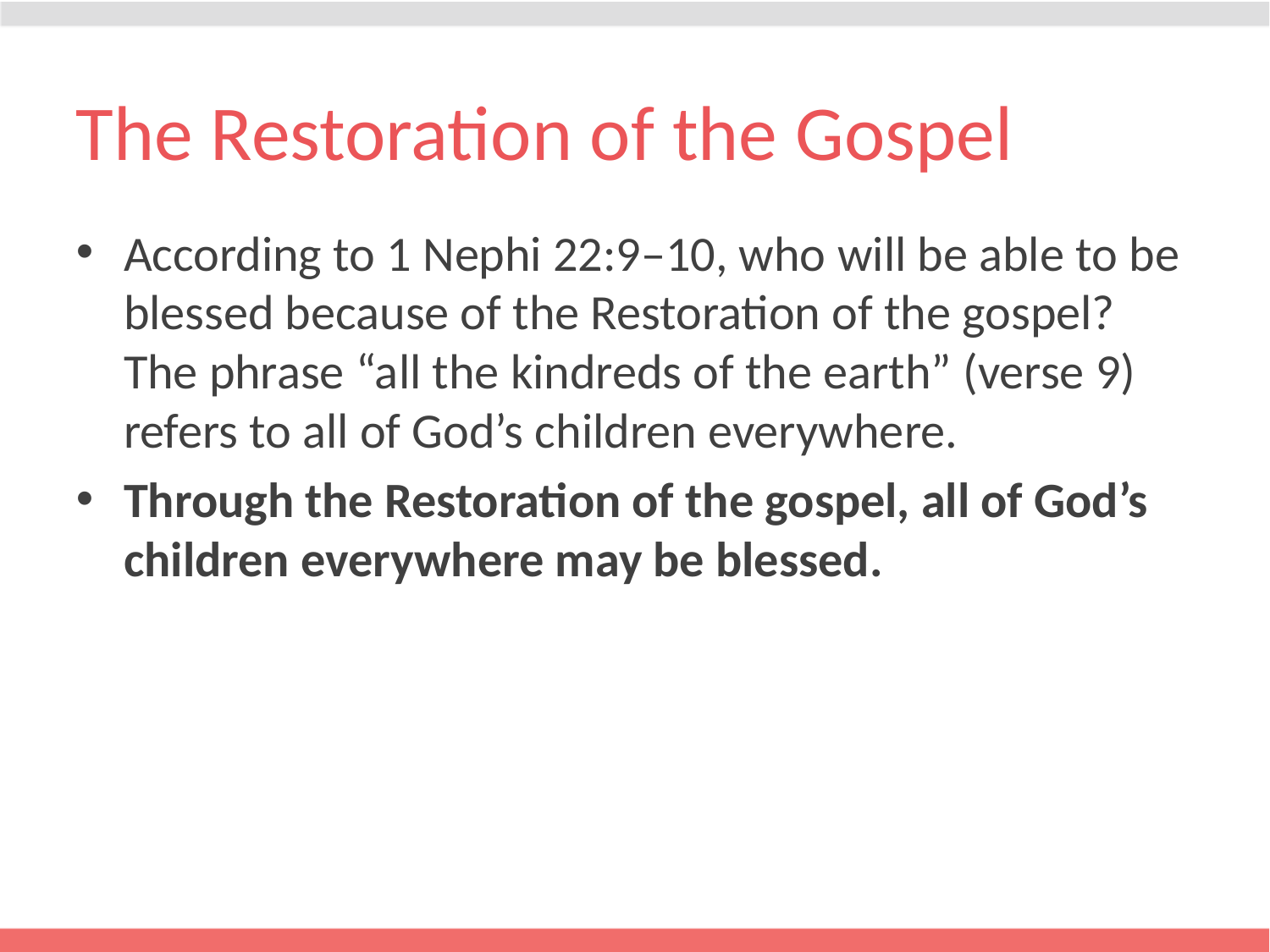

# The Restoration of the Gospel
According to 1 Nephi 22:9–10, who will be able to be blessed because of the Restoration of the gospel? The phrase “all the kindreds of the earth” (verse 9) refers to all of God’s children everywhere.
Through the Restoration of the gospel, all of God’s children everywhere may be blessed.